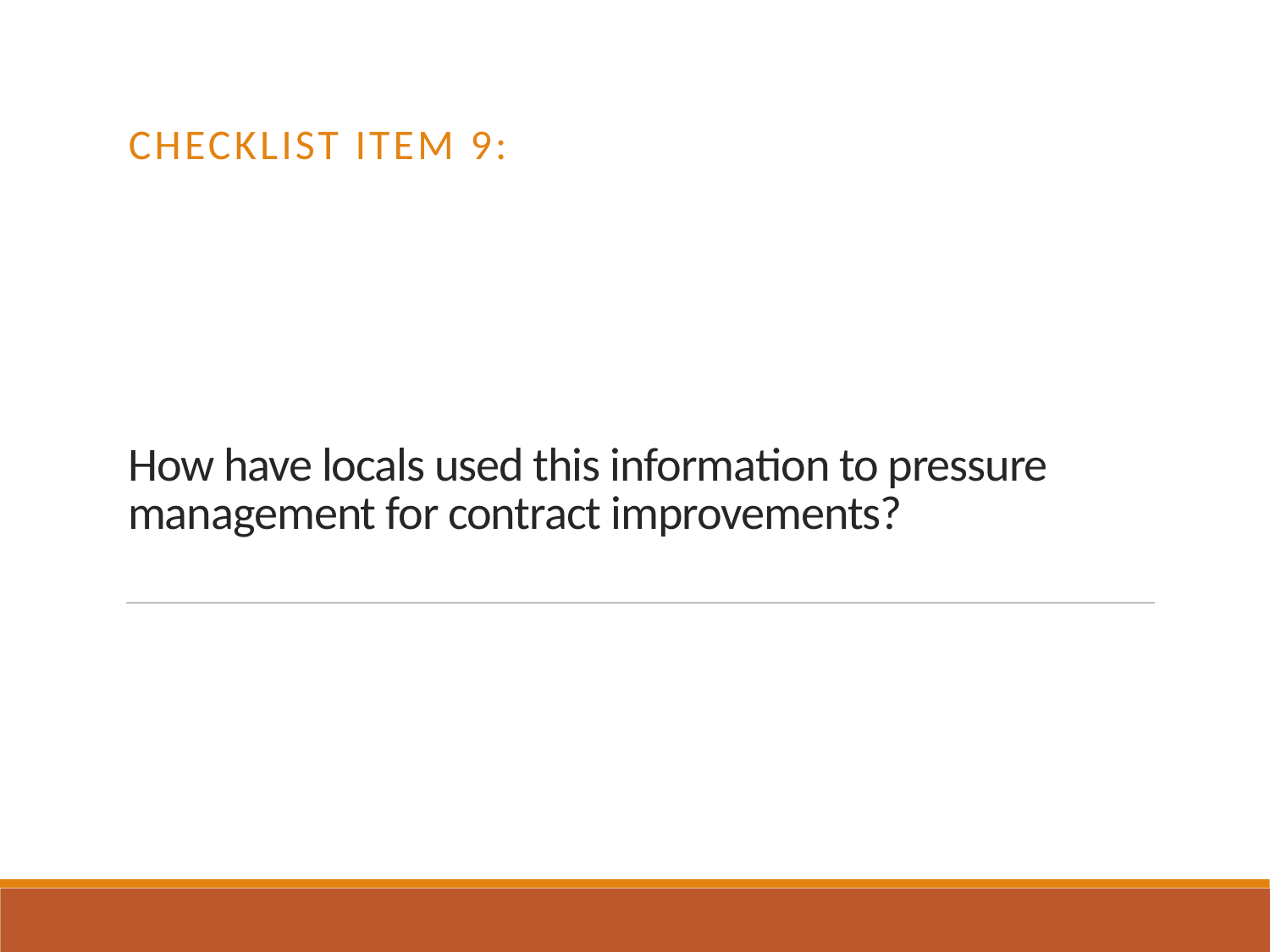

Checklist item 9:
# How have locals used this information to pressure management for contract improvements?